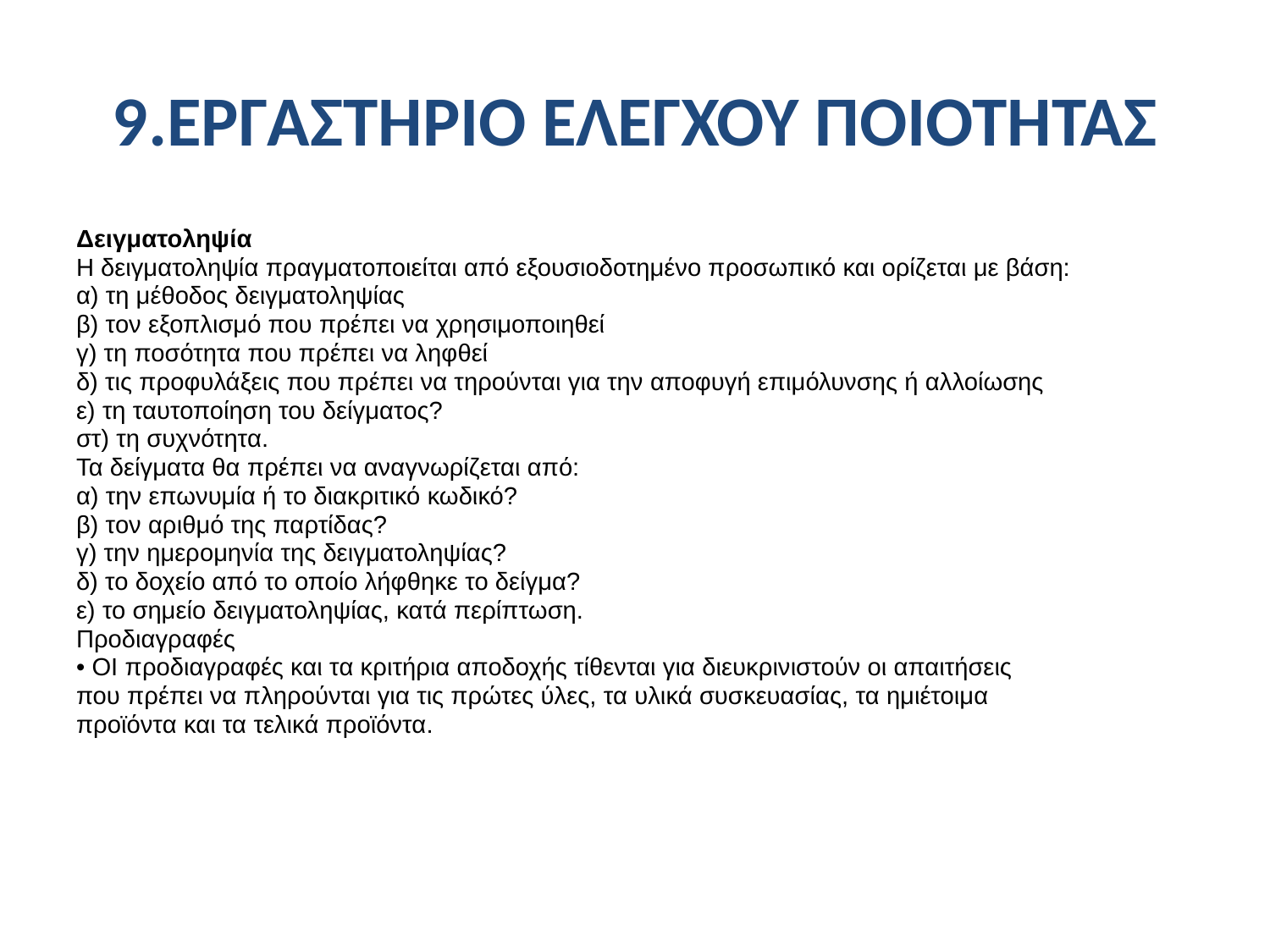

# 9.ΕΡΓΑΣΤΗΡΙΟ ΕΛΕΓΧΟΥ ΠΟΙΟΤΗΤΑΣ
Δειγματοληψία
Η δειγματοληψία πραγματοποιείται από εξουσιοδοτημένο προσωπικό και ορίζεται με βάση:
α) τη μέθοδος δειγματοληψίας
β) τον εξοπλισμό που πρέπει να χρησιμοποιηθεί
γ) τη ποσότητα που πρέπει να ληφθεί
δ) τις προφυλάξεις που πρέπει να τηρούνται για την αποφυγή επιμόλυνσης ή αλλοίωσης
ε) τη ταυτοποίηση του δείγματος?
στ) τη συχνότητα.
Τα δείγματα θα πρέπει να αναγνωρίζεται από:
α) την επωνυμία ή το διακριτικό κωδικό?
β) τον αριθμό της παρτίδας?
γ) την ημερομηνία της δειγματοληψίας?
δ) το δοχείο από το οποίο λήφθηκε το δείγμα?
ε) το σημείο δειγματοληψίας, κατά περίπτωση.
Προδιαγραφές
• ΟΙ προδιαγραφές και τα κριτήρια αποδοχής τίθενται για διευκρινιστούν οι απαιτήσεις
που πρέπει να πληρούνται για τις πρώτες ύλες, τα υλικά συσκευασίας, τα ημιέτοιμα
προϊόντα και τα τελικά προϊόντα.